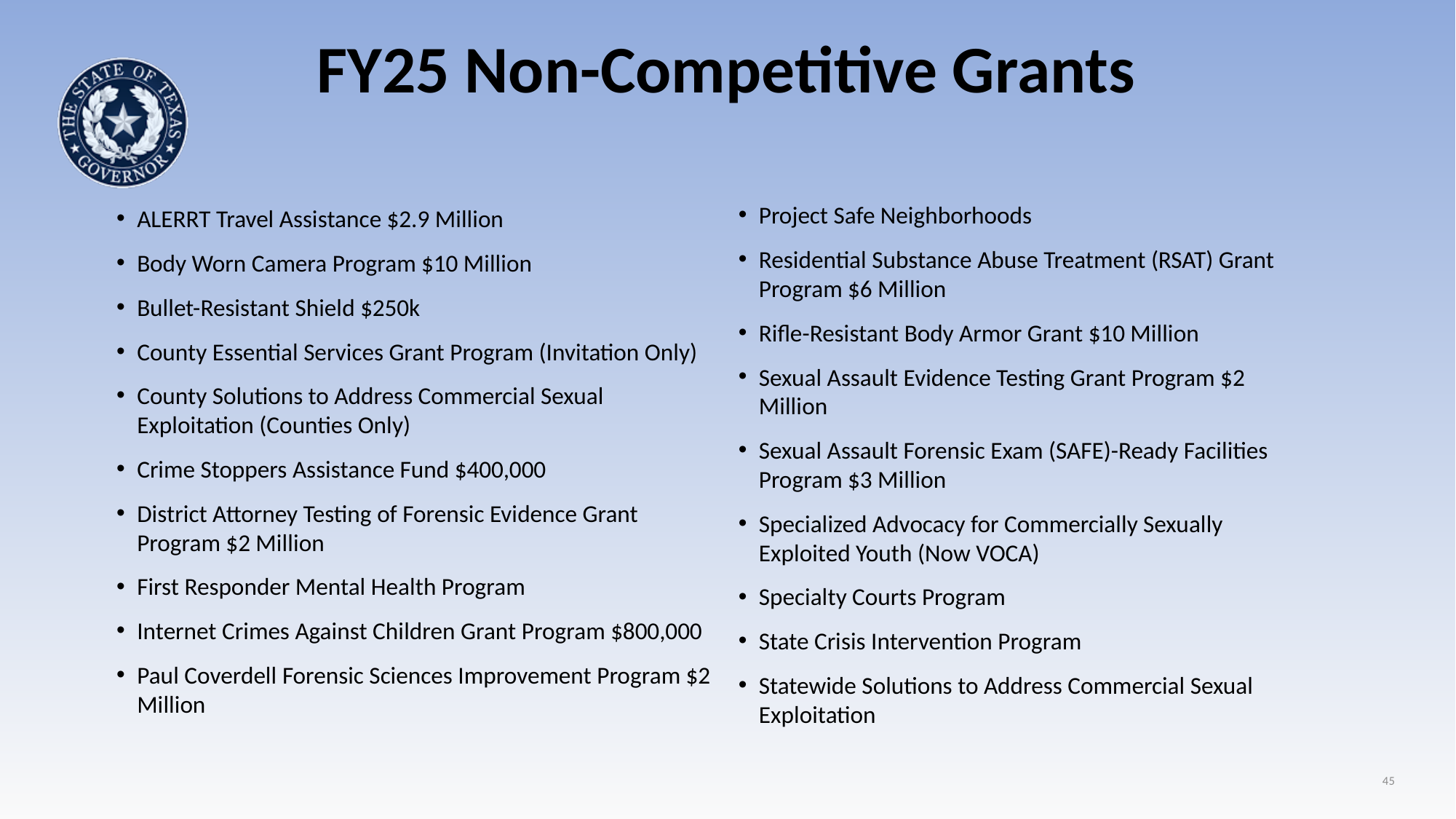

# FY25 Non-Competitive Grants
Project Safe Neighborhoods
Residential Substance Abuse Treatment (RSAT) Grant Program $6 Million
Rifle-Resistant Body Armor Grant $10 Million
Sexual Assault Evidence Testing Grant Program $2 Million
Sexual Assault Forensic Exam (SAFE)-Ready Facilities Program $3 Million
Specialized Advocacy for Commercially Sexually Exploited Youth (Now VOCA)
Specialty Courts Program
State Crisis Intervention Program
Statewide Solutions to Address Commercial Sexual Exploitation
ALERRT Travel Assistance $2.9 Million
Body Worn Camera Program $10 Million
Bullet-Resistant Shield $250k
County Essential Services Grant Program (Invitation Only)
County Solutions to Address Commercial Sexual Exploitation (Counties Only)
Crime Stoppers Assistance Fund $400,000
District Attorney Testing of Forensic Evidence Grant Program $2 Million
First Responder Mental Health Program
Internet Crimes Against Children Grant Program $800,000
Paul Coverdell Forensic Sciences Improvement Program $2 Million

45